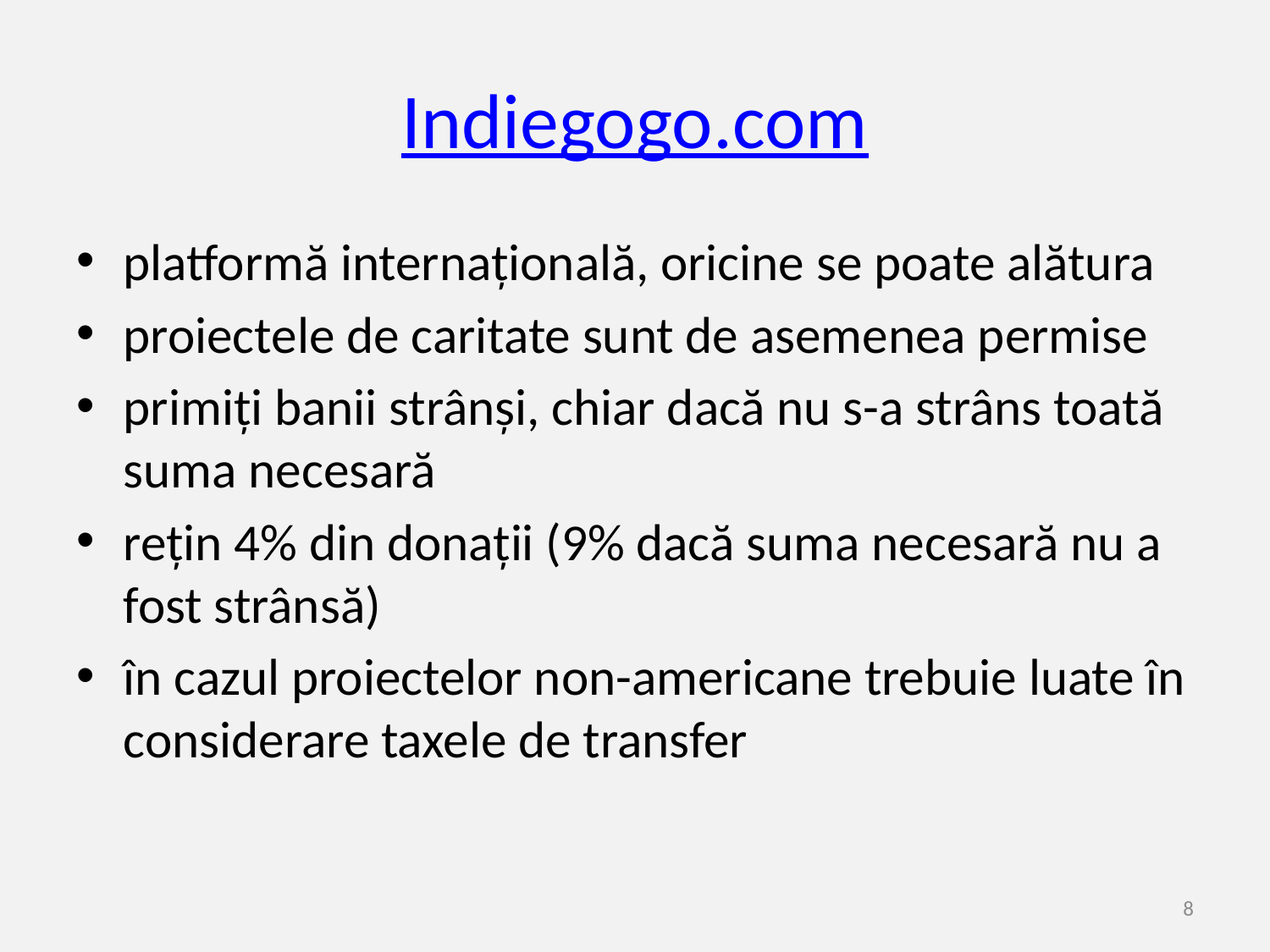

# Indiegogo.com
platformă internațională, oricine se poate alătura
proiectele de caritate sunt de asemenea permise
primiți banii strânși, chiar dacă nu s-a strâns toată suma necesară
rețin 4% din donații (9% dacă suma necesară nu a fost strânsă)
în cazul proiectelor non-americane trebuie luate în considerare taxele de transfer
8